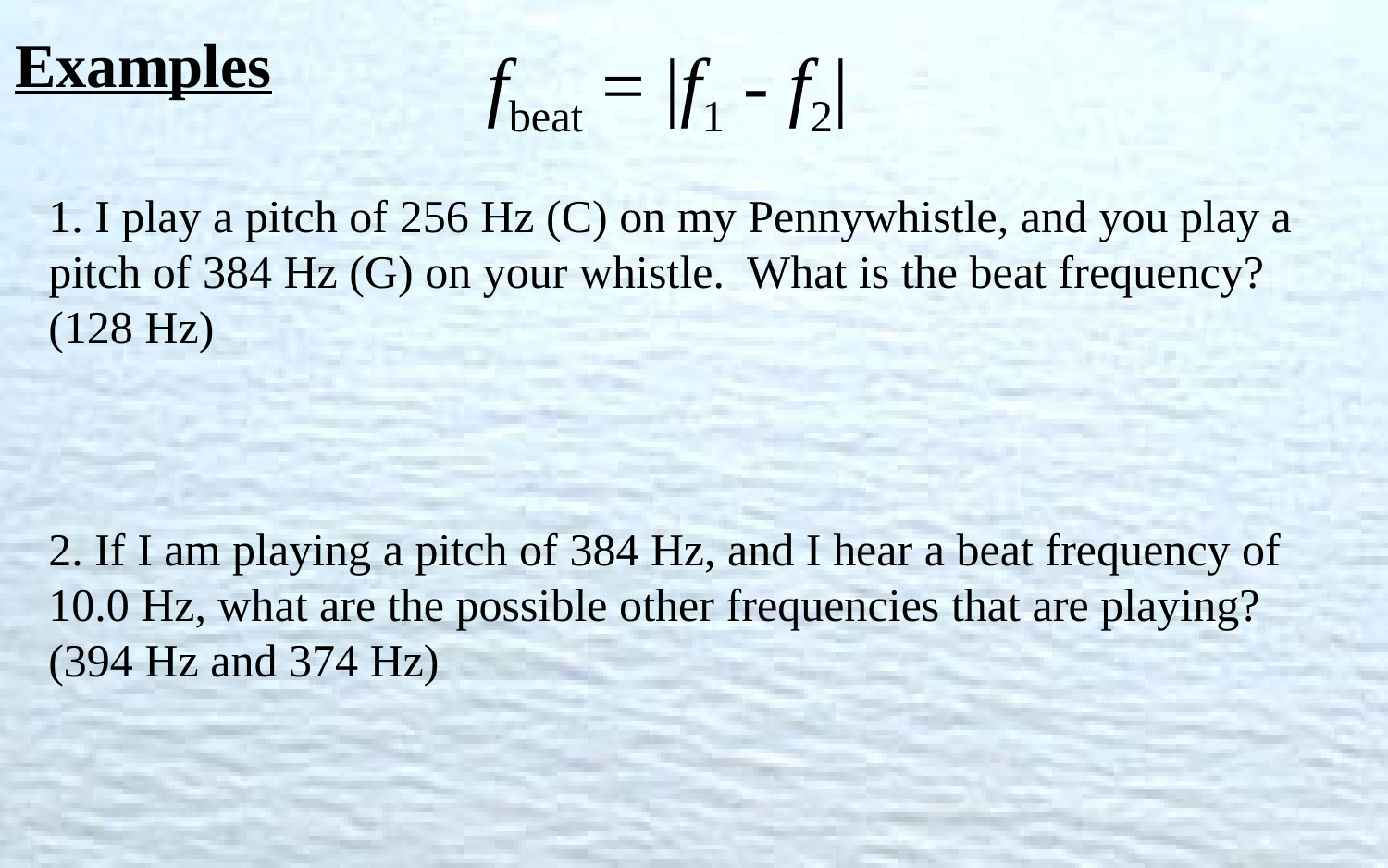

Examples
fbeat = |f1 - f2|
1. I play a pitch of 256 Hz (C) on my Pennywhistle, and you play a pitch of 384 Hz (G) on your whistle.  What is the beat frequency? (128 Hz)

2. If I am playing a pitch of 384 Hz, and I hear a beat frequency of 10.0 Hz, what are the possible other frequencies that are playing?
(394 Hz and 374 Hz)